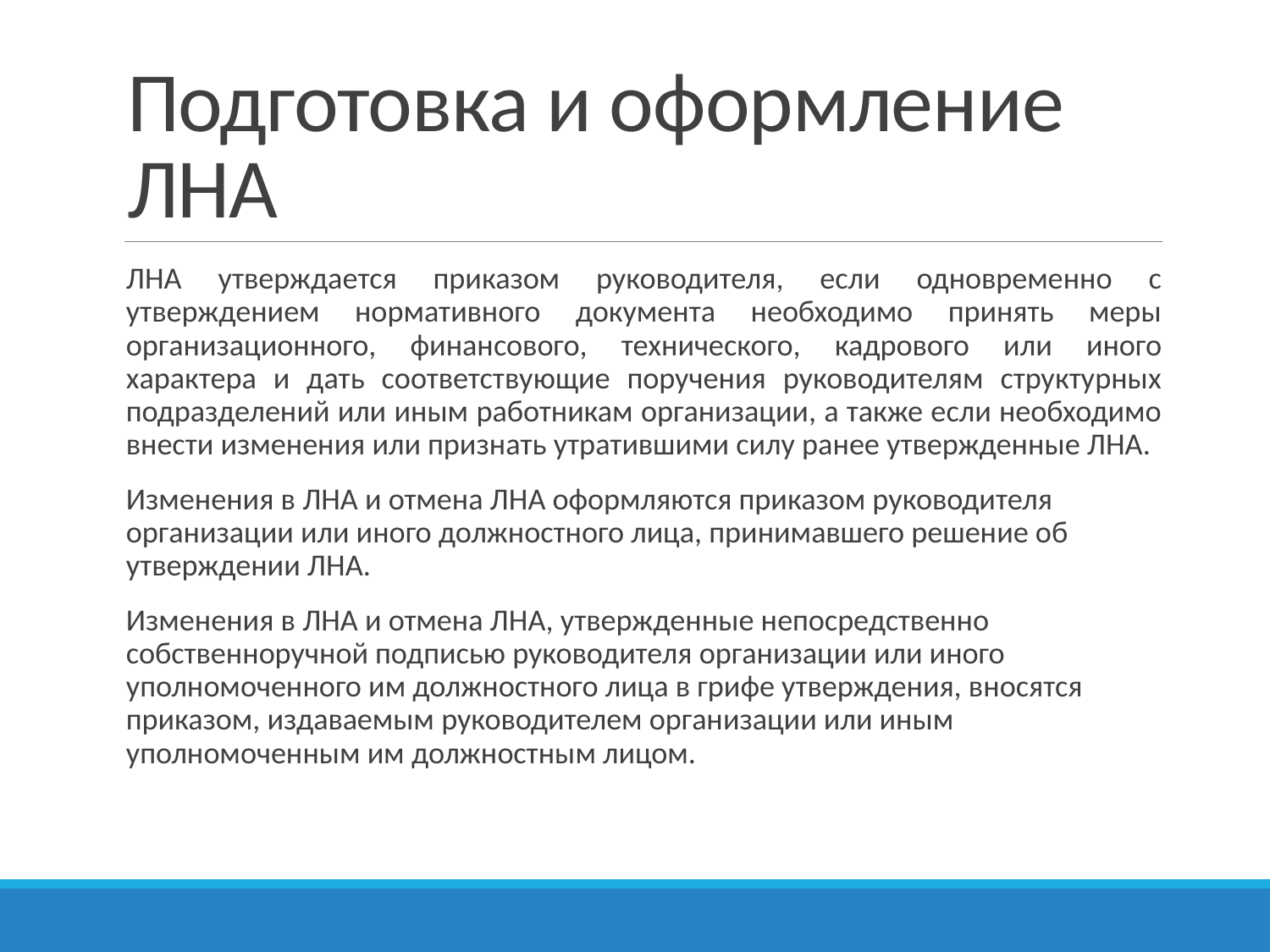

# Подготовка и оформление ЛНА
ЛНА утверждается приказом руководителя, если одновременно с утверждением нормативного документа необходимо принять меры организационного, финансового, технического, кадрового или иного характера и дать соответствующие поручения руководителям структурных подразделений или иным работникам организации, а также если необходимо внести изменения или признать утратившими силу ранее утвержденные ЛНА.
Изменения в ЛНА и отмена ЛНА оформляются приказом руководителя организации или иного должностного лица, принимавшего решение об утверждении ЛНА.
Изменения в ЛНА и отмена ЛНА, утвержденные непосредственно собственноручной подписью руководителя организации или иного уполномоченного им должностного лица в грифе утверждения, вносятся приказом, издаваемым руководителем организации или иным уполномоченным им должностным лицом.